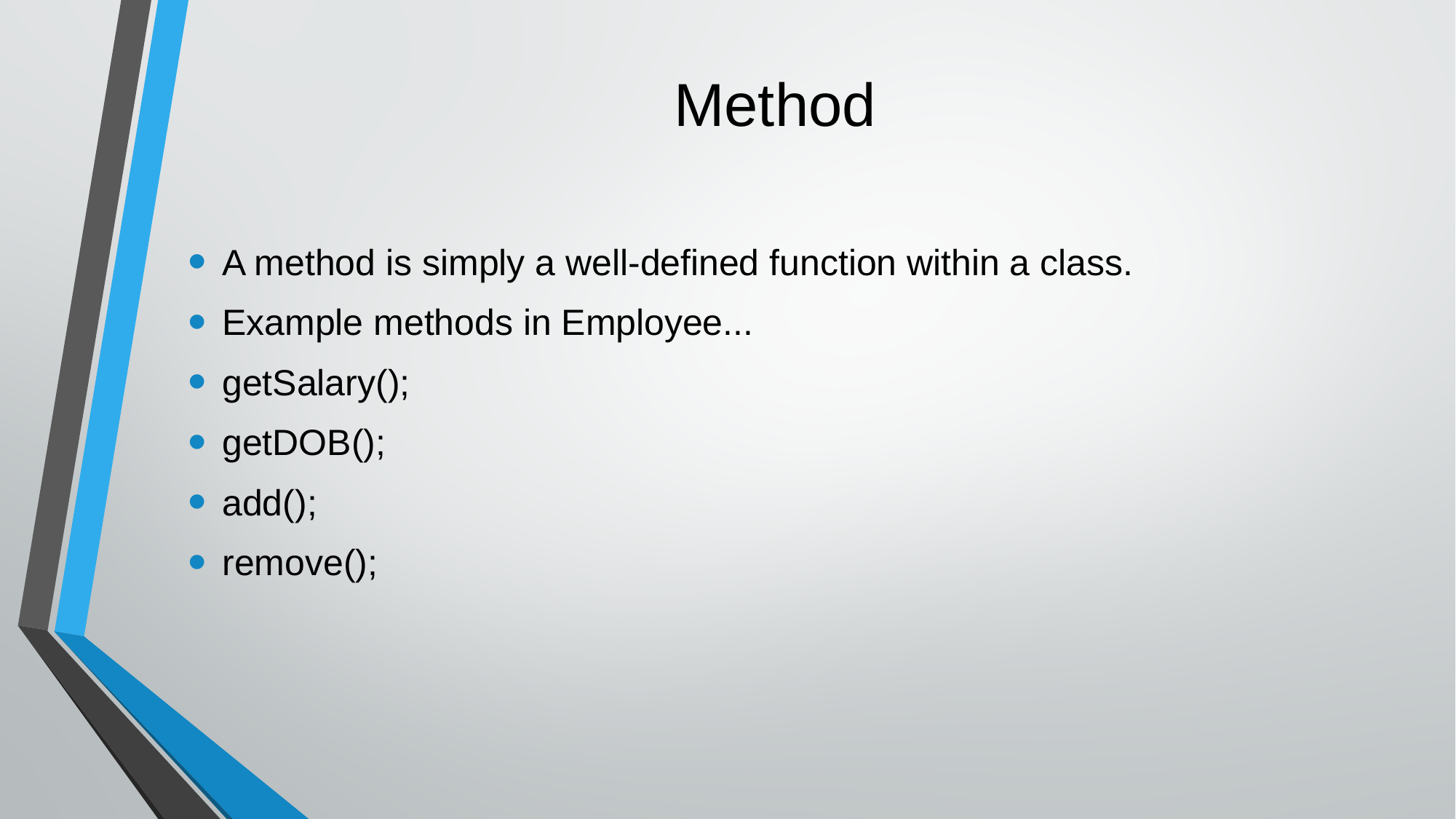

# Method
A method is simply a well-defined function within a class.
Example methods in Employee...
getSalary();
getDOB();
add();
remove();